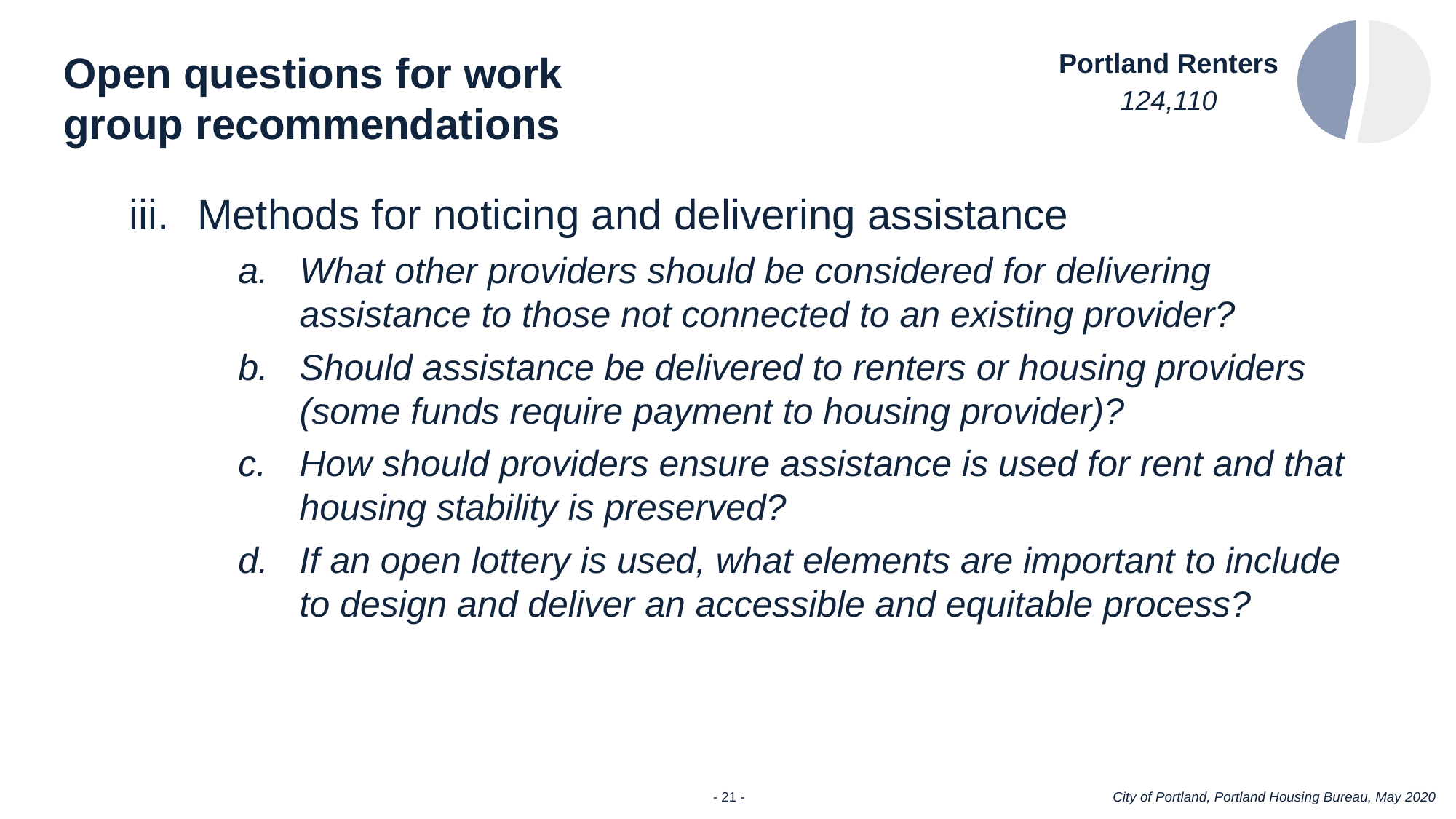

### Chart

| Category | All Portland Households |
|---|---|
| Homeowner | 140318.0 |
| Renter | 124110.0 |
Open questions for work group recommendations
Portland Renters
124,110
Methods for noticing and delivering assistance
What other providers should be considered for delivering assistance to those not connected to an existing provider?
Should assistance be delivered to renters or housing providers (some funds require payment to housing provider)?
How should providers ensure assistance is used for rent and that housing stability is preserved?
If an open lottery is used, what elements are important to include to design and deliver an accessible and equitable process?

City of Portland, Portland Housing Bureau, May 2020
- 21 -